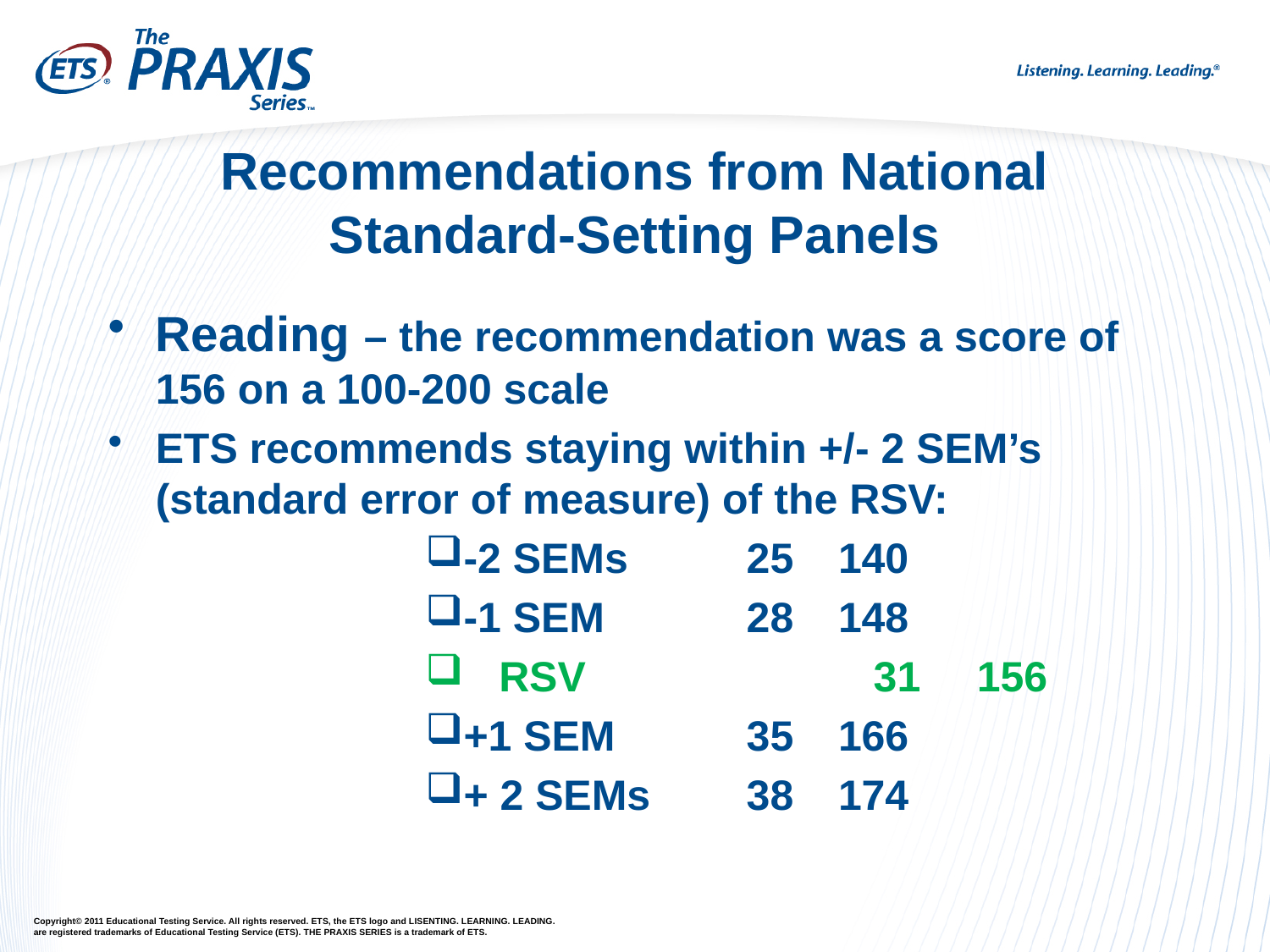

# Recommendations from National Standard-Setting Panels
Reading – the recommendation was a score of 156 on a 100-200 scale
ETS recommends staying within +/- 2 SEM’s (standard error of measure) of the RSV:
-2 SEMs 	   25	140
-1 SEM 	   28	148
   RSV	     	   31	 156
+1 SEM 	   35 	166
+ 2 SEMs	   38	174

Copyright© 2011 Educational Testing Service. All rights reserved. ETS, the ETS logo and LISENTING. LEARNING. LEADING.
are registered trademarks of Educational Testing Service (ETS). THE PRAXIS SERIES is a trademark of ETS.